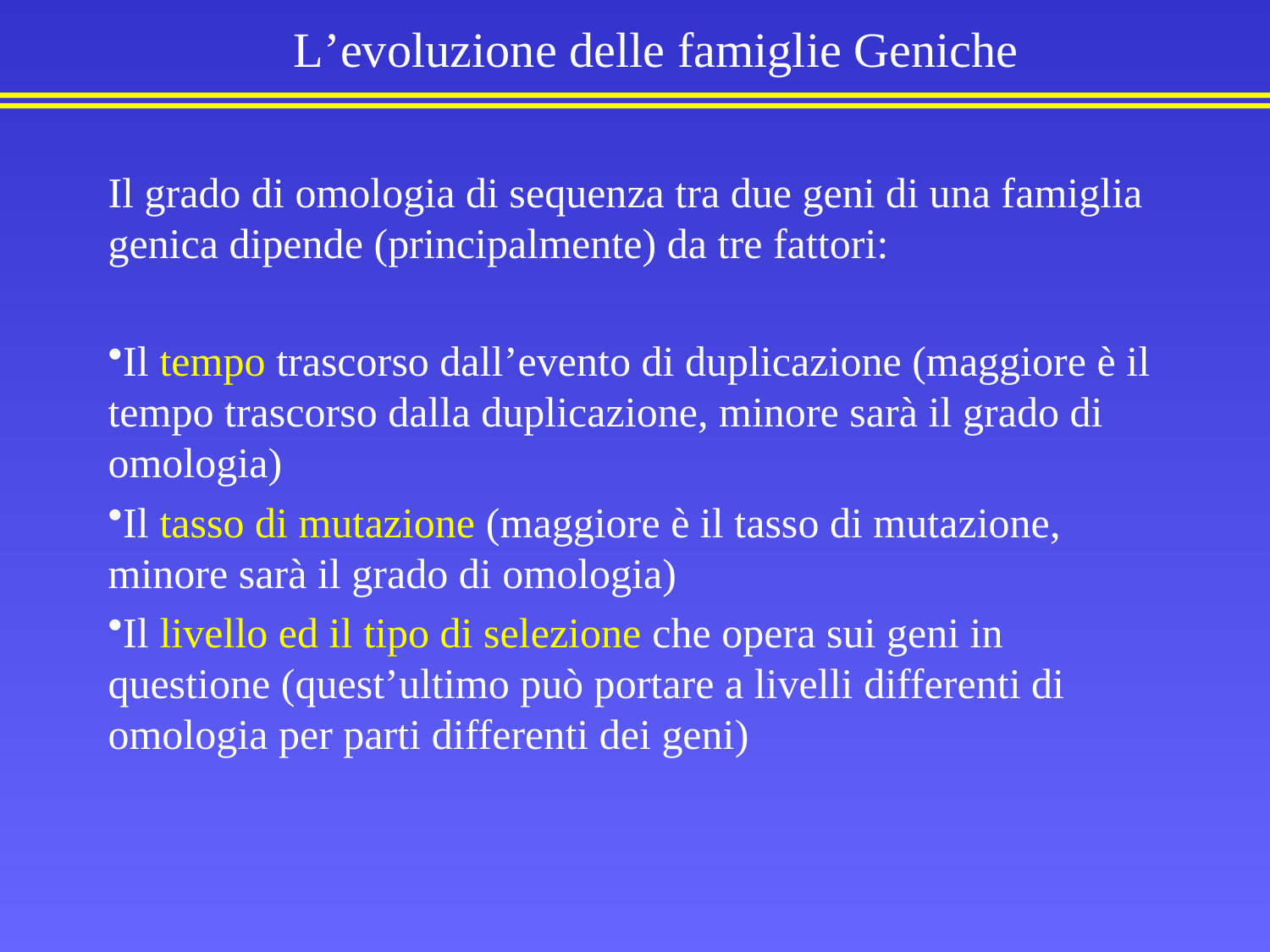

# L’evoluzione delle famiglie Geniche

Il grado di omologia di sequenza tra due geni di una famiglia genica dipende (principalmente) da tre fattori:

Il tempo trascorso dall’evento di duplicazione (maggiore è il tempo trascorso dalla duplicazione, minore sarà il grado di omologia)
Il tasso di mutazione (maggiore è il tasso di mutazione, minore sarà il grado di omologia)
Il livello ed il tipo di selezione che opera sui geni in questione (quest’ultimo può portare a livelli differenti di omologia per parti differenti dei geni)